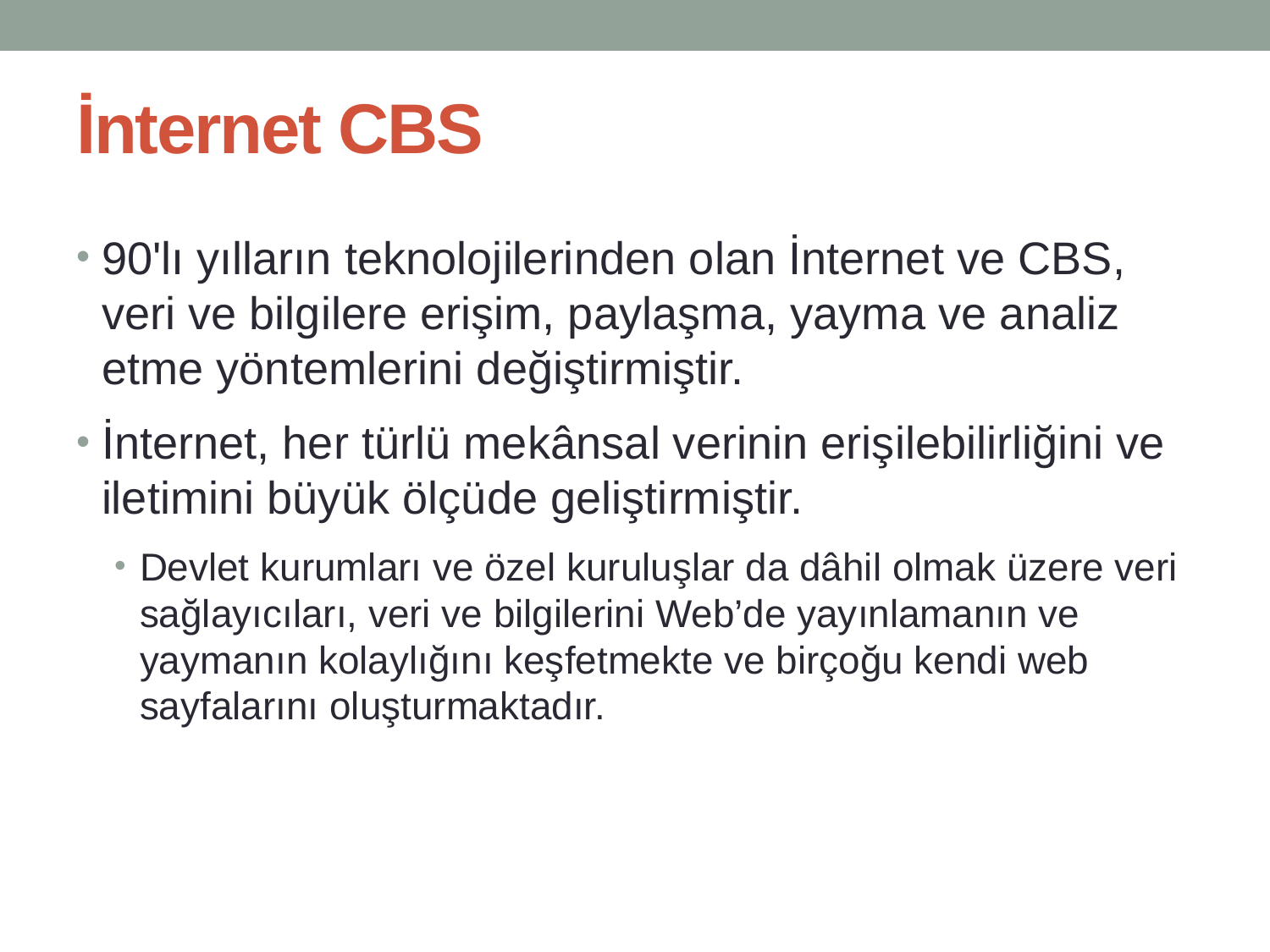

# İnternet CBS
90'lı yılların teknolojilerinden olan İnternet ve CBS, veri ve bilgilere erişim, paylaşma, yayma ve analiz etme yöntemlerini değiştirmiştir.
İnternet, her türlü mekânsal verinin erişilebilirliğini ve iletimini büyük ölçüde geliştirmiştir.
Devlet kurumları ve özel kuruluşlar da dâhil olmak üzere veri sağlayıcıları, veri ve bilgilerini Web’de yayınlamanın ve yaymanın kolaylığını keşfetmekte ve birçoğu kendi web sayfalarını oluşturmaktadır.